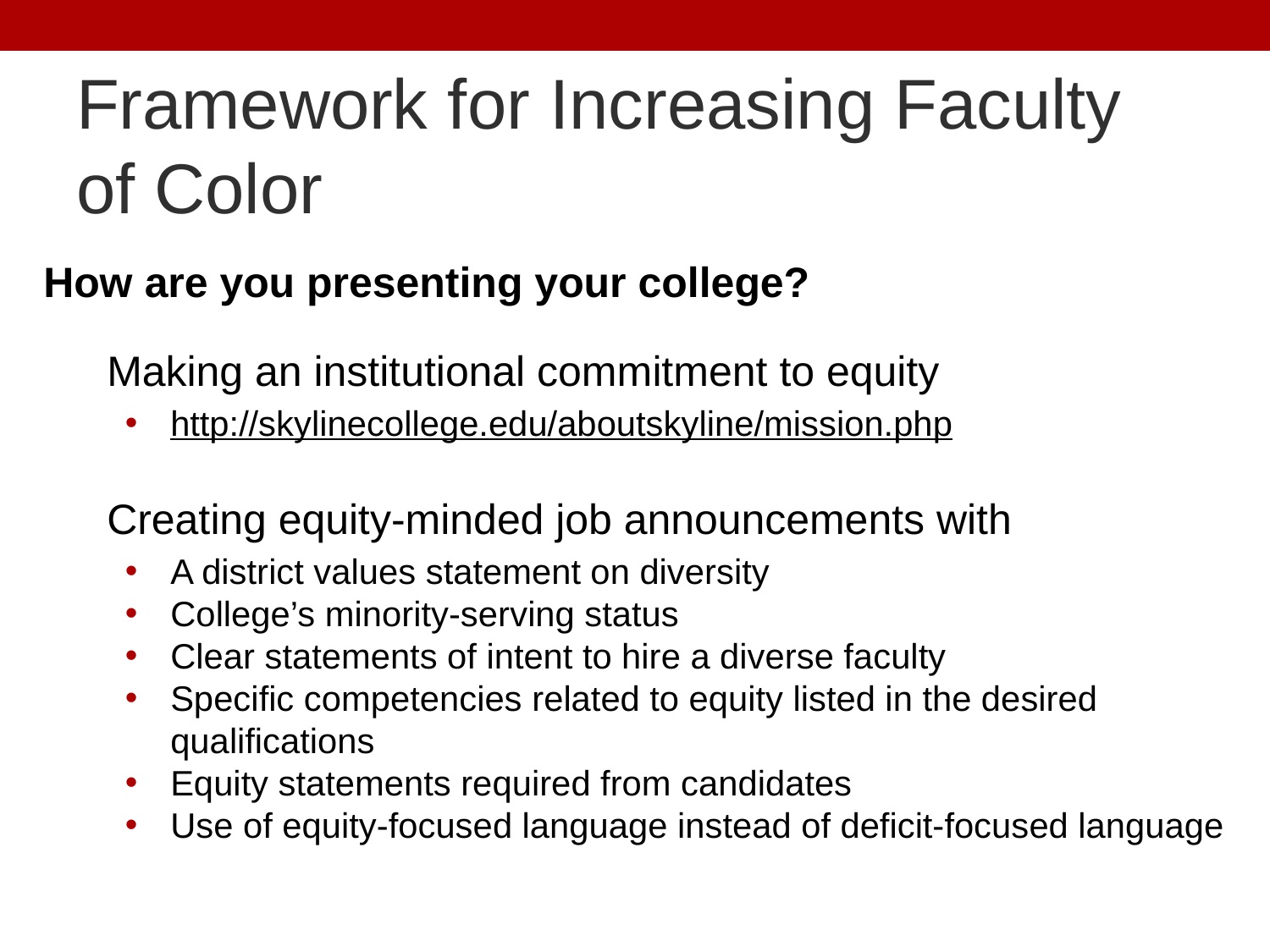

# Framework for Increasing Faculty of Color
How are you presenting your college?

Making an institutional commitment to equity
http://skylinecollege.edu/aboutskyline/mission.php
Creating equity-minded job announcements with
A district values statement on diversity
College’s minority-serving status
Clear statements of intent to hire a diverse faculty
Specific competencies related to equity listed in the desired qualifications
Equity statements required from candidates
Use of equity-focused language instead of deficit-focused language